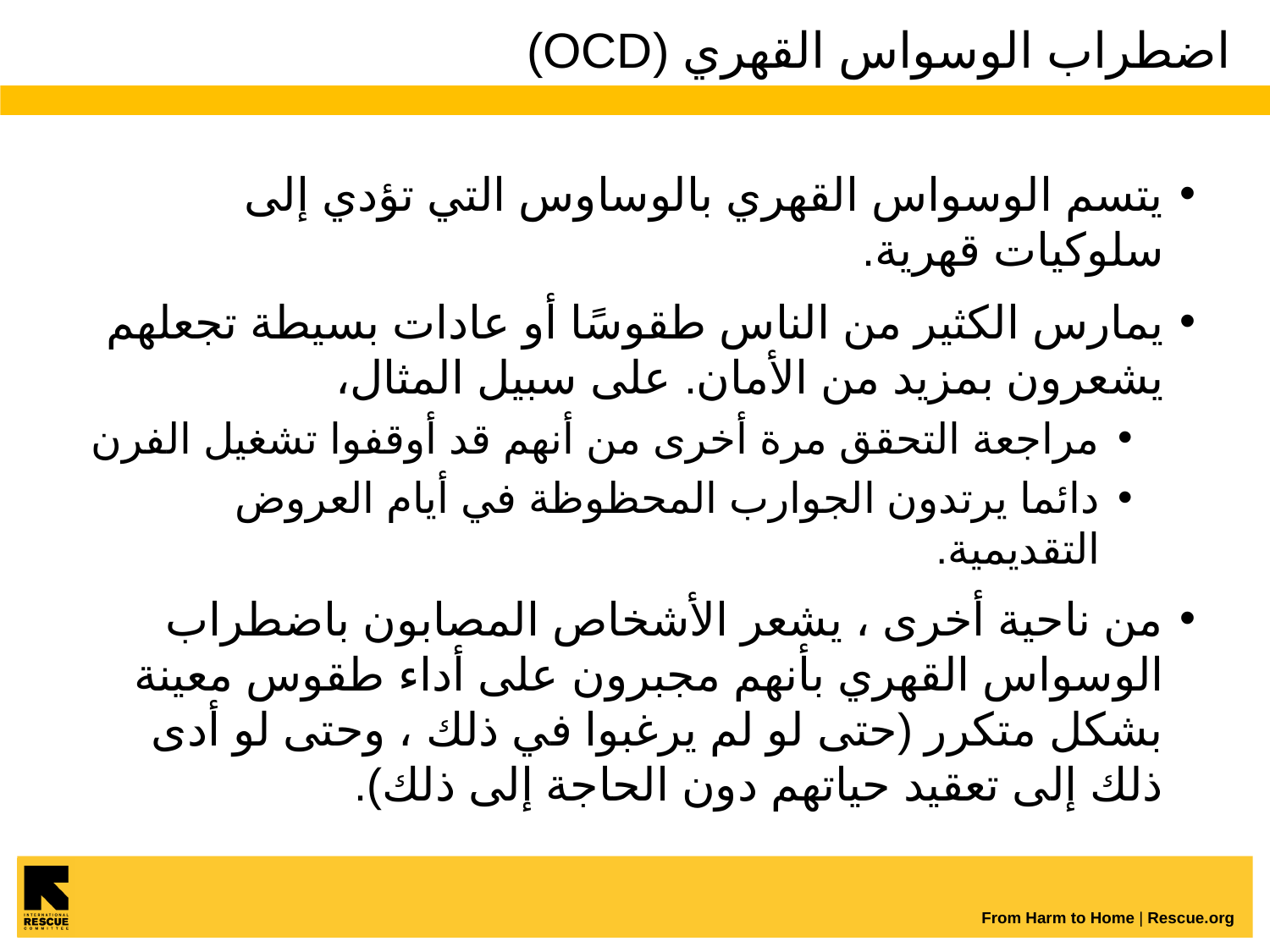

# اضطراب الوسواس القهري (OCD)
يتسم الوسواس القهري بالوساوس التي تؤدي إلى سلوكيات قهرية.
يمارس الكثير من الناس طقوسًا أو عادات بسيطة تجعلهم يشعرون بمزيد من الأمان. على سبيل المثال،
مراجعة التحقق مرة أخرى من أنهم قد أوقفوا تشغيل الفرن
دائما يرتدون الجوارب المحظوظة في أيام العروض التقديمية.
من ناحية أخرى ، يشعر الأشخاص المصابون باضطراب الوسواس القهري بأنهم مجبرون على أداء طقوس معينة بشكل متكرر (حتى لو لم يرغبوا في ذلك ، وحتى لو أدى ذلك إلى تعقيد حياتهم دون الحاجة إلى ذلك).